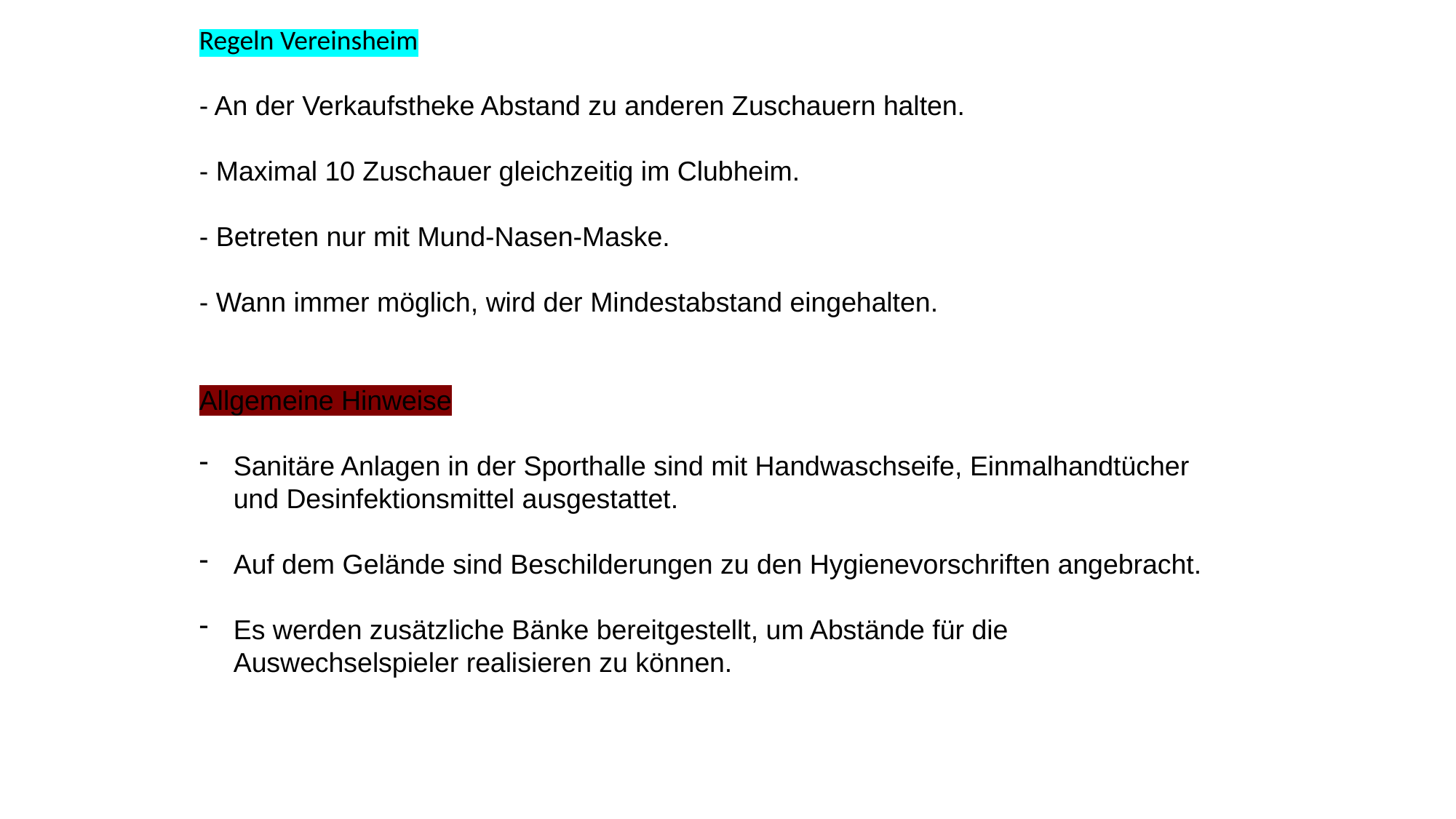

Regeln Vereinsheim

- An der Verkaufstheke Abstand zu anderen Zuschauern halten.

- Maximal 10 Zuschauer gleichzeitig im Clubheim.

- Betreten nur mit Mund-Nasen-Maske.

- Wann immer möglich, wird der Mindestabstand eingehalten.

Allgemeine Hinweise

Sanitäre Anlagen in der Sporthalle sind mit Handwaschseife, Einmalhandtücher und Desinfektionsmittel ausgestattet.

Auf dem Gelände sind Beschilderungen zu den Hygienevorschriften angebracht.

Es werden zusätzliche Bänke bereitgestellt, um Abstände für die Auswechselspieler realisieren zu können.